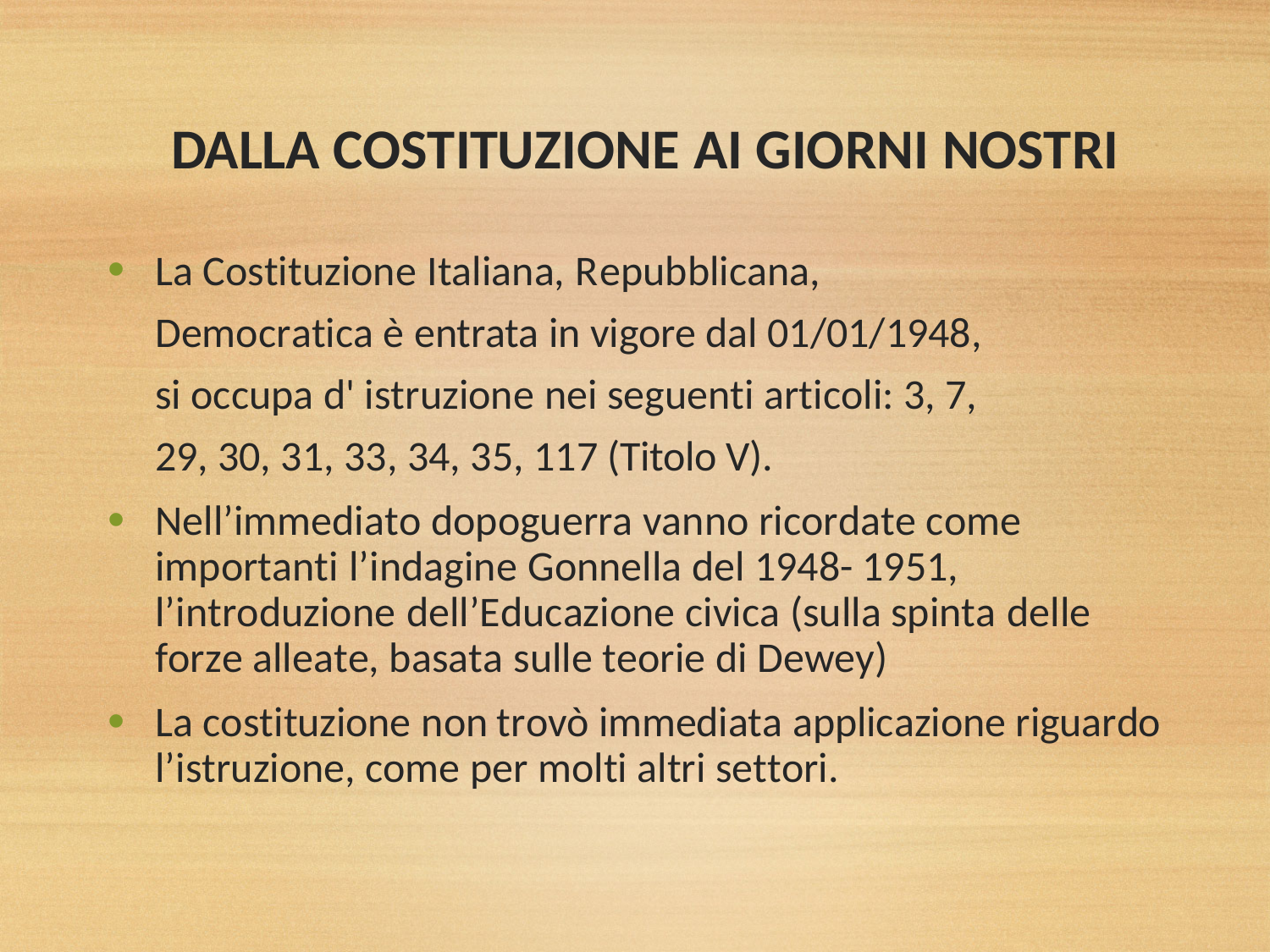

# DALLA COSTITUZIONE AI GIORNI NOSTRI
La Costituzione Italiana, Repubblicana, Democratica è entrata in vigore dal 01/01/1948, si occupa d' istruzione nei seguenti articoli: 3, 7, 29, 30, 31, 33, 34, 35, 117 (Titolo V).
Nell’immediato dopoguerra vanno ricordate come importanti l’indagine Gonnella del 1948- 1951, l’introduzione dell’Educazione civica (sulla spinta delle forze alleate, basata sulle teorie di Dewey)
La costituzione non trovò immediata applicazione riguardo l’istruzione, come per molti altri settori.